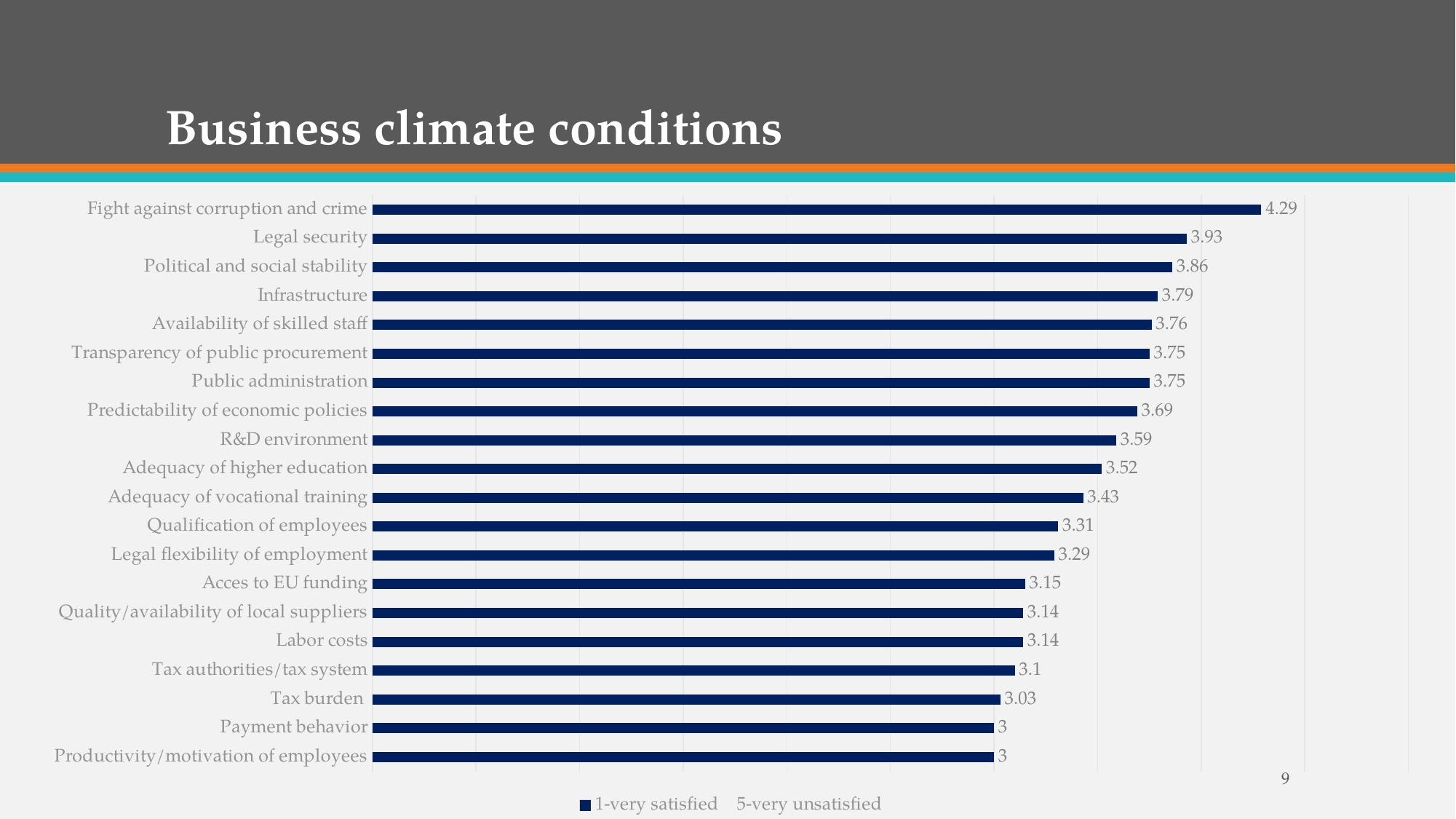

# Business climate conditions

### Chart

| Category | 1-very satisfied    5-very unsatisfied |
|---|---|
| Productivity/motivation of employees | 3.0 |
| Payment behavior | 3.0 |
| Tax burden  | 3.03 |
| Tax authorities/tax system | 3.1 |
| Labor costs | 3.14 |
| Quality/availability of local suppliers | 3.14 |
| Acces to EU funding | 3.15 |
| Legal flexibility of employment | 3.29 |
| Qualification of employees | 3.31 |
| Adequacy of vocational training | 3.43 |
| Adequacy of higher education | 3.52 |
| R&D environment | 3.59 |
| Predictability of economic policies | 3.69 |
| Public administration | 3.75 |
| Transparency of public procurement | 3.75 |
| Availability of skilled staff | 3.76 |
| Infrastructure | 3.79 |
| Political and social stability | 3.86 |
| Legal security | 3.93 |
| Fight against corruption and crime | 4.29 |
9